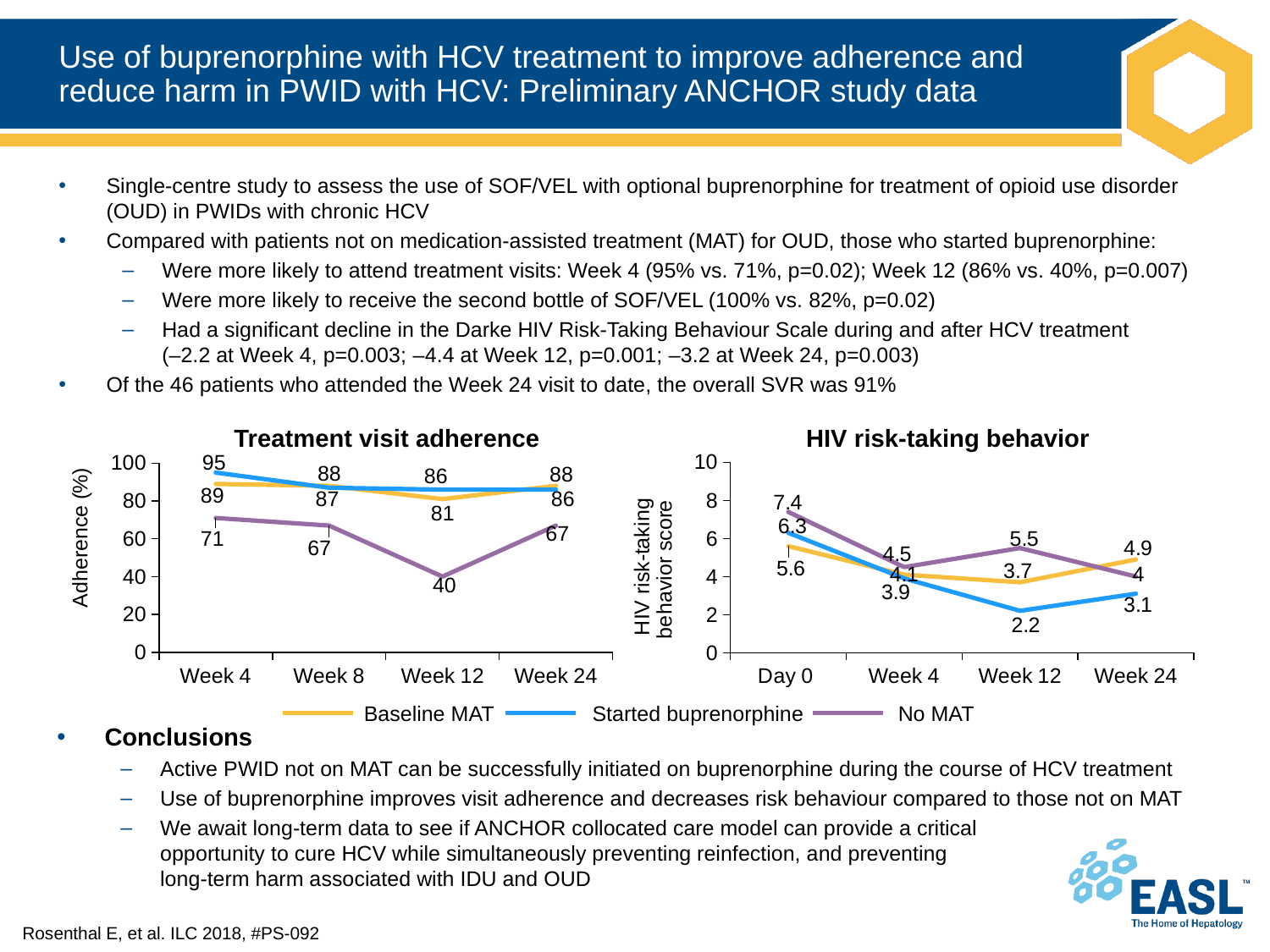

# Use of buprenorphine with HCV treatment to improve adherence and reduce harm in PWID with HCV: Preliminary ANCHOR study data
Single-centre study to assess the use of SOF/VEL with optional buprenorphine for treatment of opioid use disorder (OUD) in PWIDs with chronic HCV
Compared with patients not on medication-assisted treatment (MAT) for OUD, those who started buprenorphine:
Were more likely to attend treatment visits: Week 4 (95% vs. 71%, p=0.02); Week 12 (86% vs. 40%, p=0.007)
Were more likely to receive the second bottle of SOF/VEL (100% vs. 82%, p=0.02)
Had a significant decline in the Darke HIV Risk-Taking Behaviour Scale during and after HCV treatment
(–2.2 at Week 4, p=0.003; –4.4 at Week 12, p=0.001; –3.2 at Week 24, p=0.003)
Of the 46 patients who attended the Week 24 visit to date, the overall SVR was 91%

Treatment visit adherence
HIV risk-taking behavior

### Chart

| Category | Baseline MAT | Started Buprenorphine | No MAT |
|---|---|---|---|
| Week 4 | 89.0 | 95.0 | 71.0 |
| Week 8 | 88.0 | 87.0 | 67.0 |
| Week 12 | 81.0 | 86.0 | 40.0 |
| Week 24 | 88.0 | 86.0 | 67.0 |

### Chart

| Category | Baseline MAT | Started Buprenorphine  | No MAT |
|---|---|---|---|
| Day 0  | 5.6 | 6.3 | 7.4 |
| Week 4 | 4.1 | 3.9 | 4.5 |
| Week 12 | 3.7 | 2.2 | 5.5 |
| Week 24 | 4.9 | 3.1 | 4.0 |
Baseline MAT
Started buprenorphine
No MAT
Conclusions
Active PWID not on MAT can be successfully initiated on buprenorphine during the course of HCV treatment
Use of buprenorphine improves visit adherence and decreases risk behaviour compared to those not on MAT
We await long-term data to see if ANCHOR collocated care model can provide a critical
opportunity to cure HCV while simultaneously preventing reinfection, and preventing
long-term harm associated with IDU and OUD
Rosenthal E, et al. ILC 2018, #PS-092